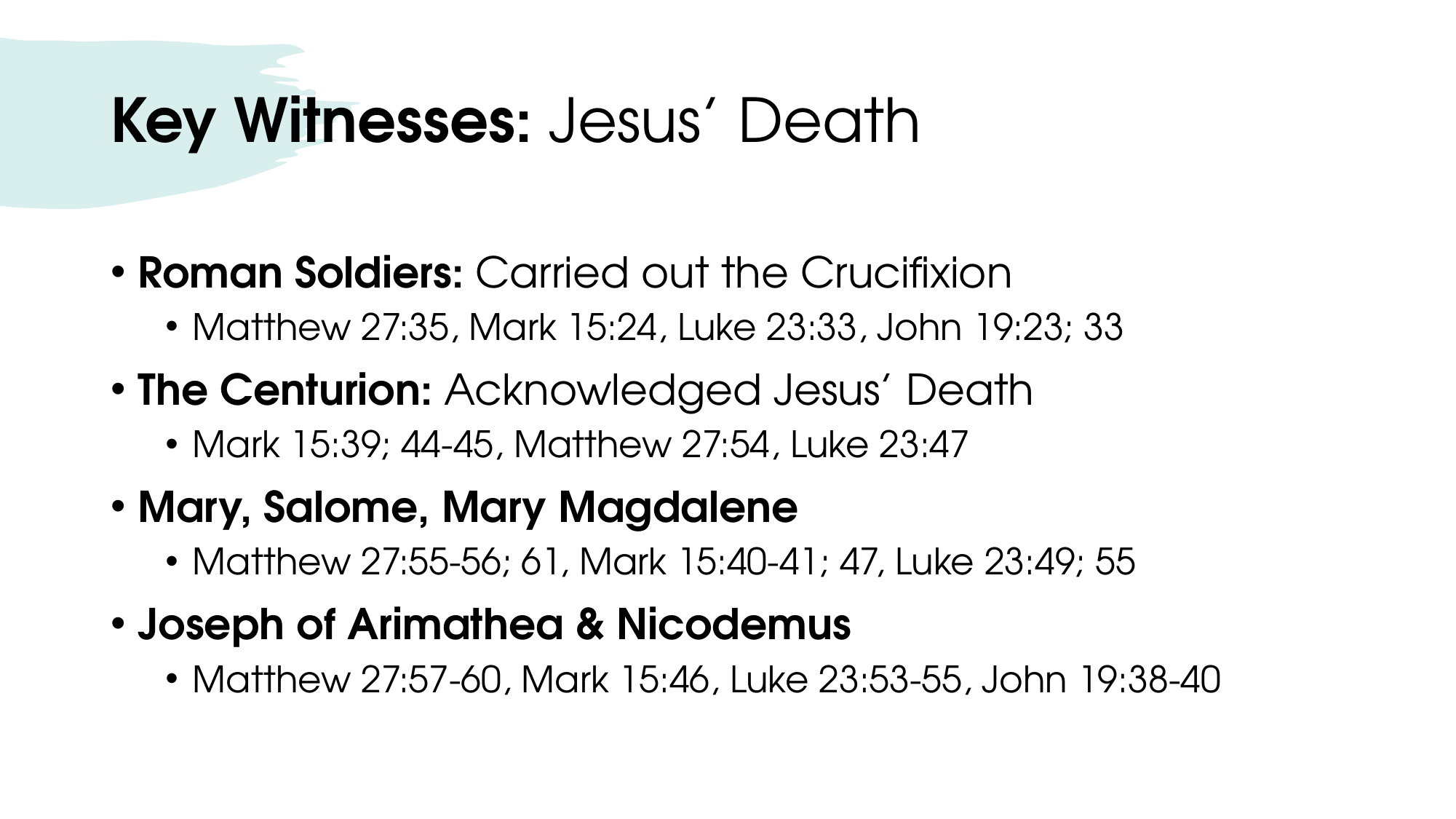

# Key Witnesses: Jesus’ Death
Roman Soldiers: Carried out the Crucifixion
Matthew 27:35, Mark 15:24, Luke 23:33, John 19:23; 33
The Centurion: Acknowledged Jesus’ Death
Mark 15:39; 44-45, Matthew 27:54, Luke 23:47
Mary, Salome, Mary Magdalene
Matthew 27:55-56; 61, Mark 15:40-41; 47, Luke 23:49; 55
Joseph of Arimathea & Nicodemus
Matthew 27:57-60, Mark 15:46, Luke 23:53-55, John 19:38-40